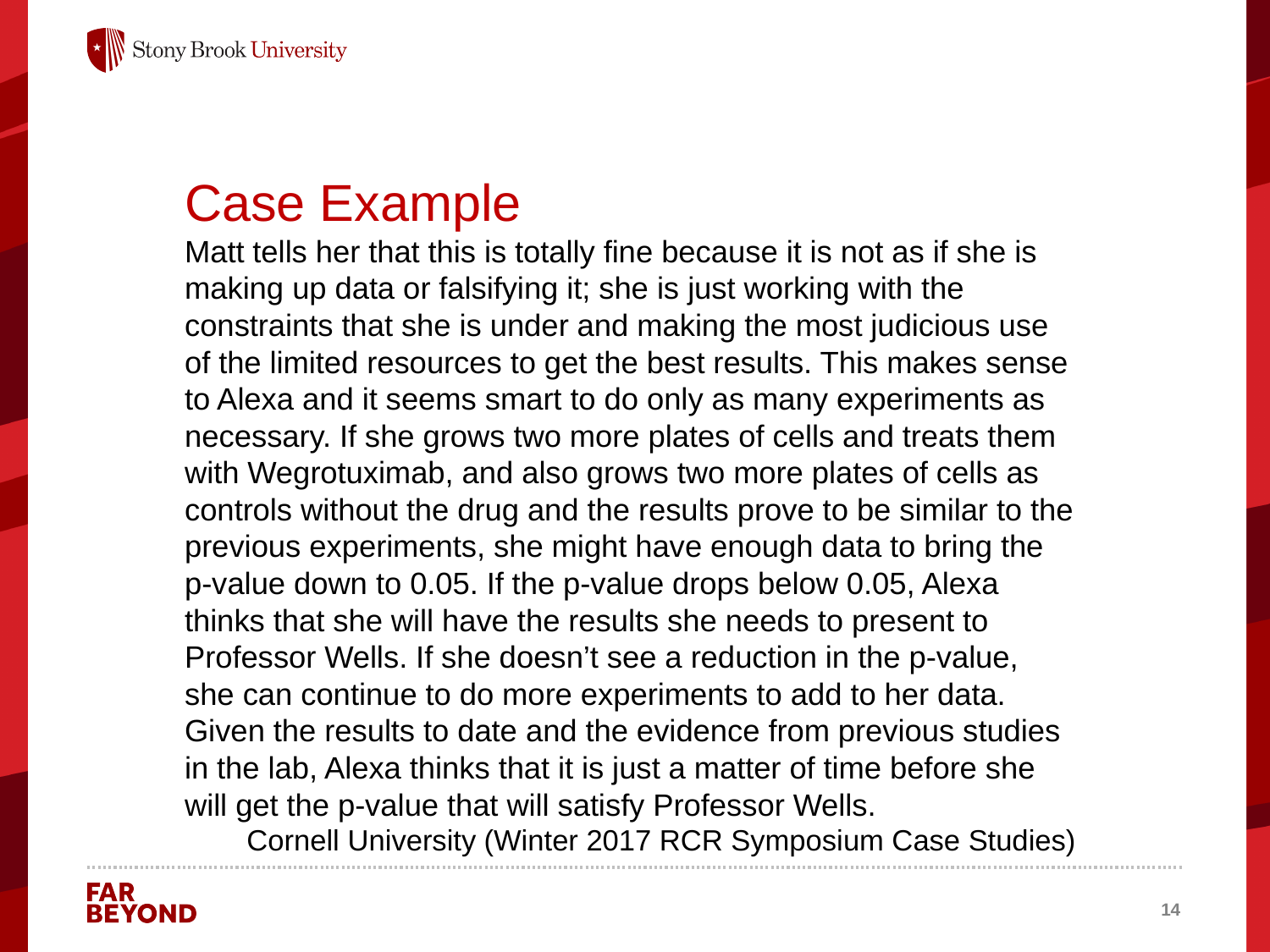

Case Example
Matt tells her that this is totally fine because it is not as if she is making up data or falsifying it; she is just working with the constraints that she is under and making the most judicious use of the limited resources to get the best results. This makes sense to Alexa and it seems smart to do only as many experiments as necessary. If she grows two more plates of cells and treats them with Wegrotuximab, and also grows two more plates of cells as controls without the drug and the results prove to be similar to the previous experiments, she might have enough data to bring the p-value down to 0.05. If the p-value drops below 0.05, Alexa thinks that she will have the results she needs to present to Professor Wells. If she doesn’t see a reduction in the p-value, she can continue to do more experiments to add to her data. Given the results to date and the evidence from previous studies in the lab, Alexa thinks that it is just a matter of time before she will get the p-value that will satisfy Professor Wells.
Cornell University (Winter 2017 RCR Symposium Case Studies)

14